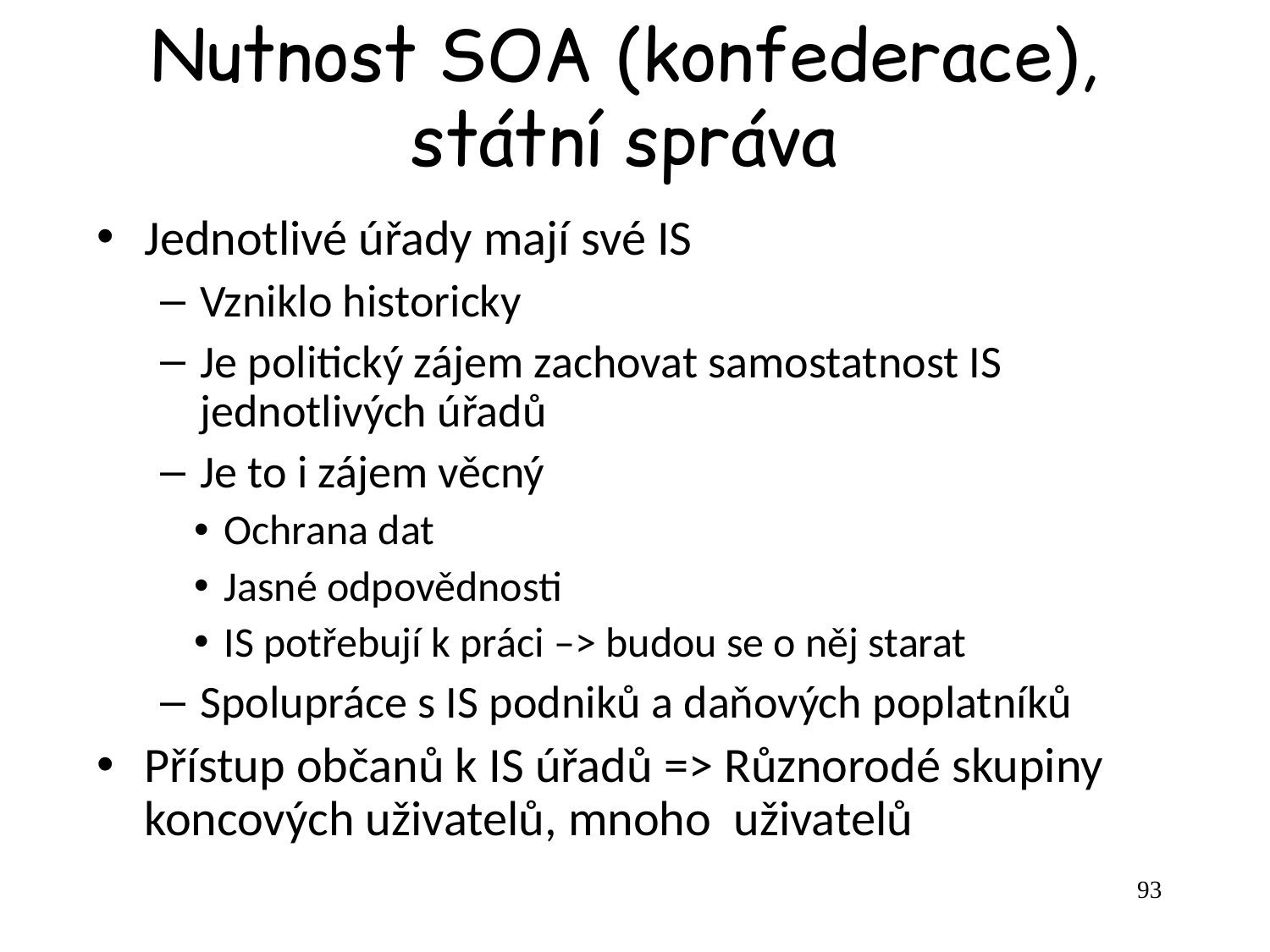

Nutnost SOA (konfederace), státní správa
Jednotlivé úřady mají své IS
Vzniklo historicky
Je politický zájem zachovat samostatnost IS jednotlivých úřadů
Je to i zájem věcný
Ochrana dat
Jasné odpovědnosti
IS potřebují k práci –> budou se o něj starat
Spolupráce s IS podniků a daňových poplatníků
Přístup občanů k IS úřadů => Různorodé skupiny koncových uživatelů, mnoho  uživatelů
93